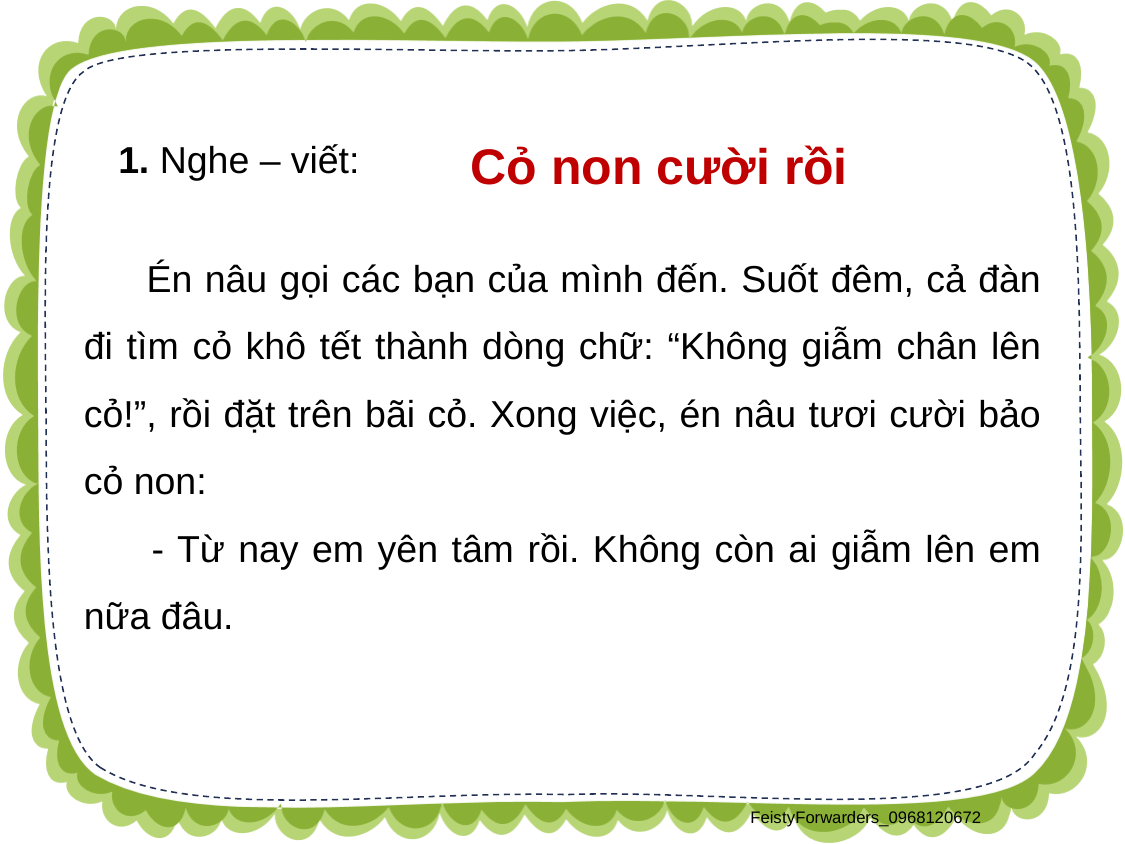

Cỏ non cười rồi
1. Nghe – viết:
     Én nâu gọi các bạn của mình đến. Suốt đêm, cả đàn đi tìm cỏ khô tết thành dòng chữ: “Không giẫm chân lên cỏ!”, rồi đặt trên bãi cỏ. Xong việc, én nâu tươi cười bảo cỏ non:
     - Từ nay em yên tâm rồi. Không còn ai giẫm lên em nữa đâu.